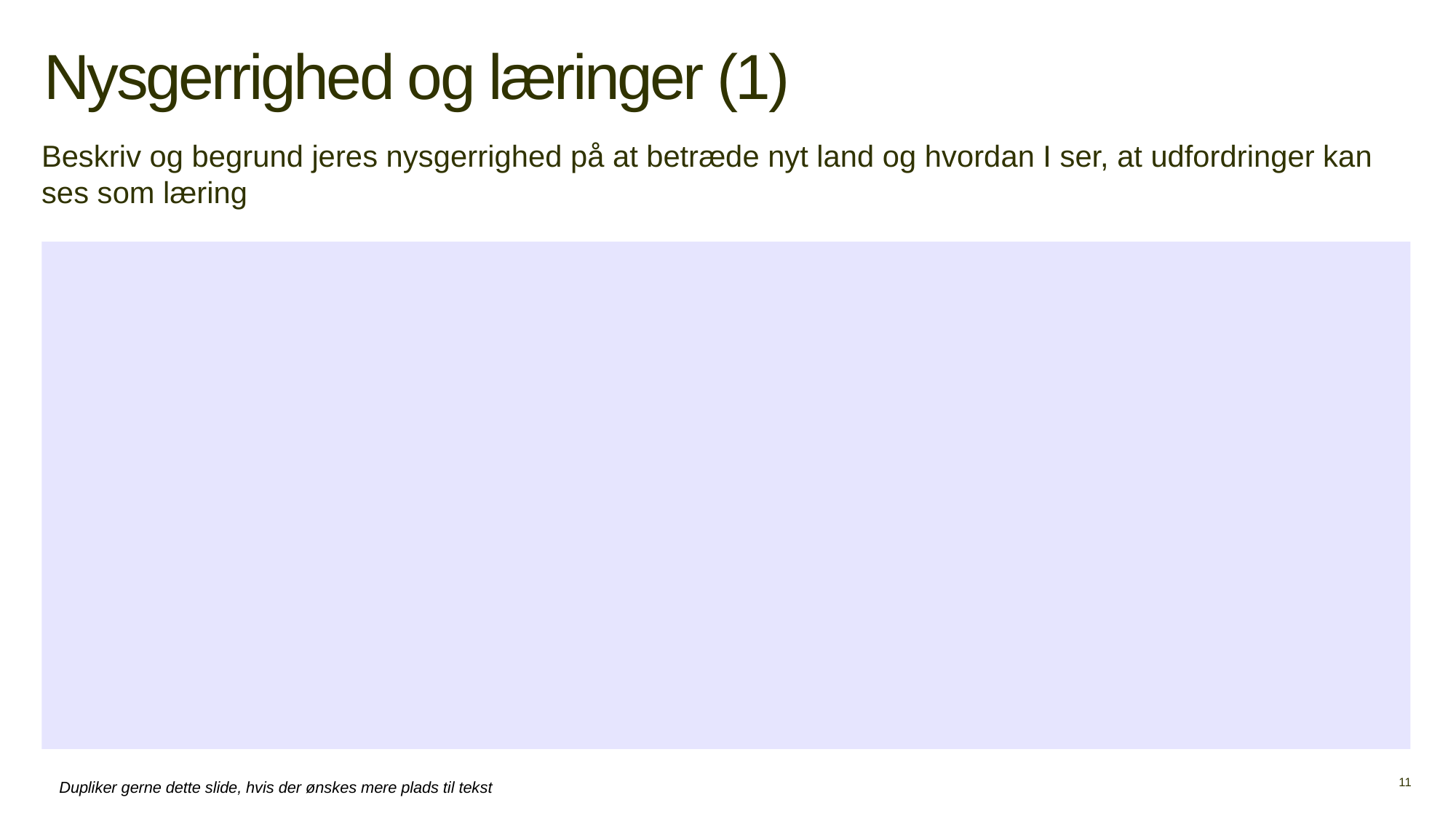

# Nysgerrighed og læringer (1)
Beskriv og begrund jeres nysgerrighed på at betræde nyt land og hvordan I ser, at udfordringer kan ses som læring

Dupliker gerne dette slide, hvis der ønskes mere plads til tekst
11